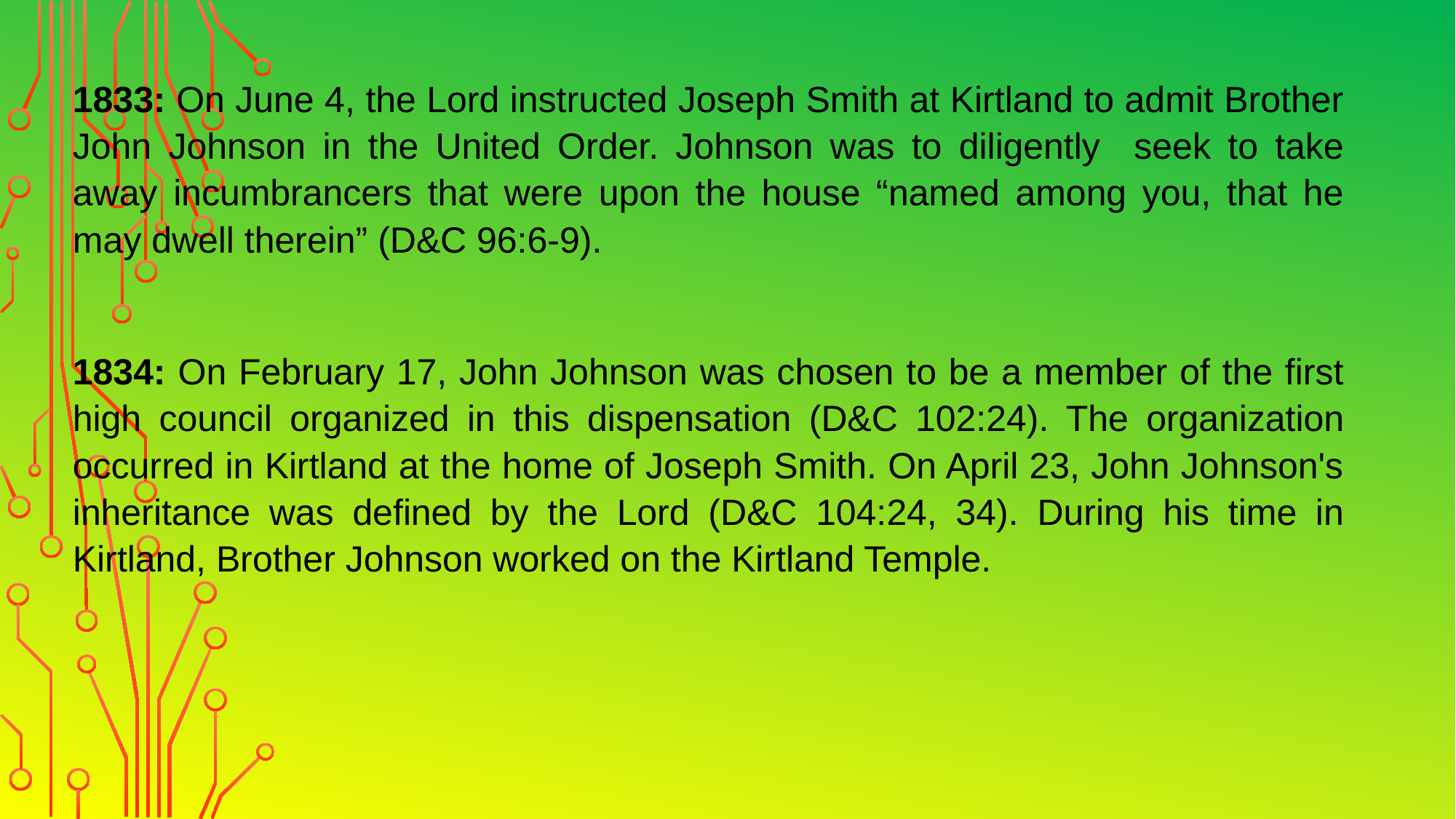

1833: On June 4, the Lord instructed Joseph Smith at Kirtland to admit Brother John Johnson in the United Order. Johnson was to diligently  seek to take away incumbrancers that were upon the house “named among you, that he may dwell therein” (D&C 96:6-9).
1834: On February 17, John Johnson was chosen to be a member of the first high council organized in this dispensation (D&C 102:24). The organization occurred in Kirtland at the home of Joseph Smith. On April 23, John Johnson's inheritance was defined by the Lord (D&C 104:24, 34). During his time in Kirtland, Brother Johnson worked on the Kirtland Temple.